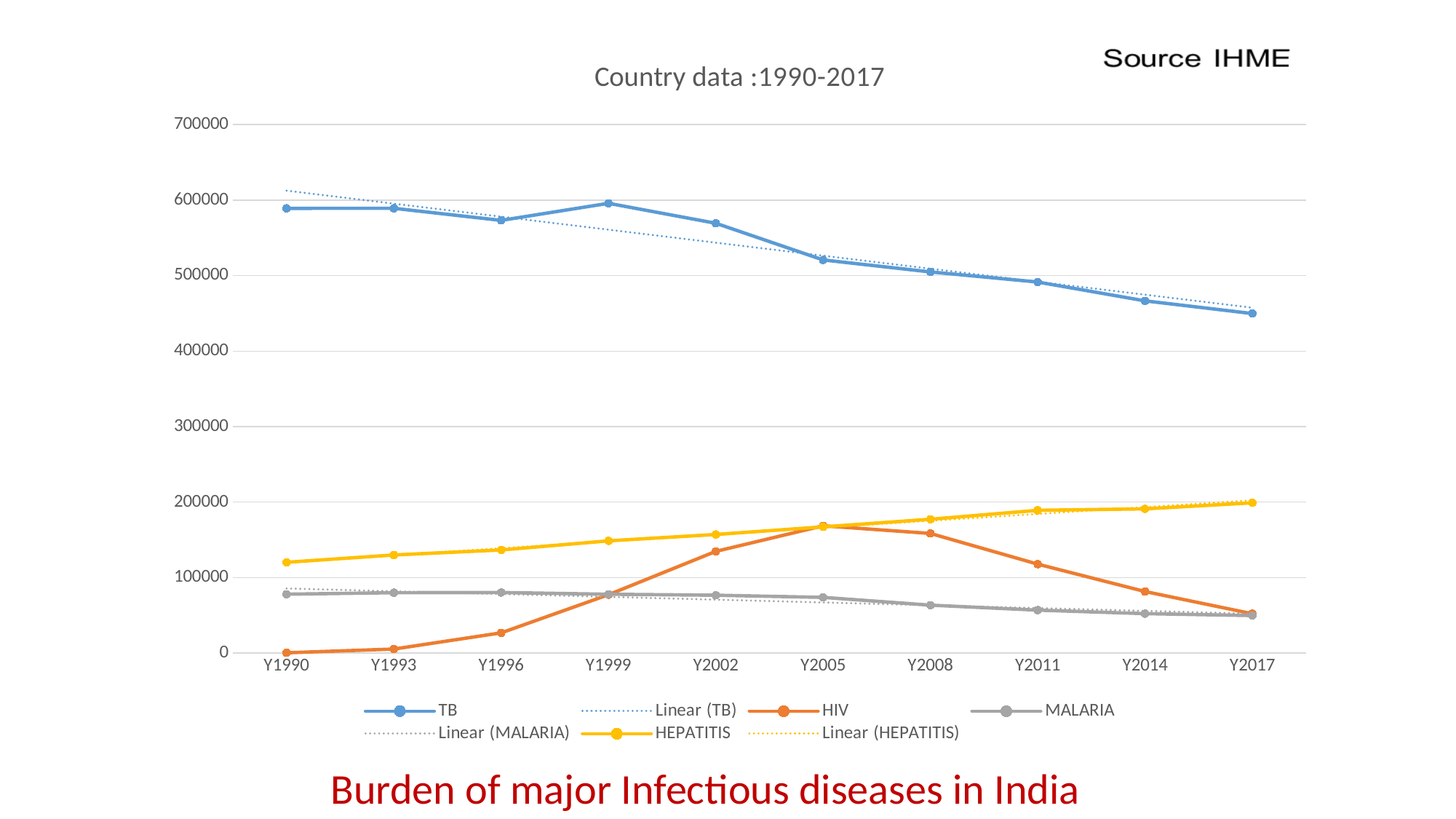

### Chart: Country data :1990-2017

| Category | TB | HIV | MALARIA | HEPATITIS |
|---|---|---|---|---|
| Y1990 | 589153.0 | 364.0 | 78011.0 | 120233.0 |
| Y1993 | 589212.0 | 5326.0 | 79996.0 | 129900.0 |
| Y1996 | 573224.0 | 26802.0 | 80213.0 | 136597.0 |
| Y1999 | 595829.0 | 77289.0 | 77941.0 | 148660.0 |
| Y2002 | 569409.0 | 134705.0 | 76634.0 | 157094.0 |
| Y2005 | 520807.0 | 168582.0 | 73788.0 | 167162.0 |
| Y2008 | 504952.0 | 158451.0 | 63460.0 | 177273.0 |
| Y2011 | 491549.0 | 117823.0 | 56864.0 | 189104.0 |
| Y2014 | 466612.0 | 81537.0 | 52232.0 | 191048.0 |
| Y2017 | 449794.0 | 52106.0 | 49712.0 | 199027.0 |
Burden of major Infectious diseases in India